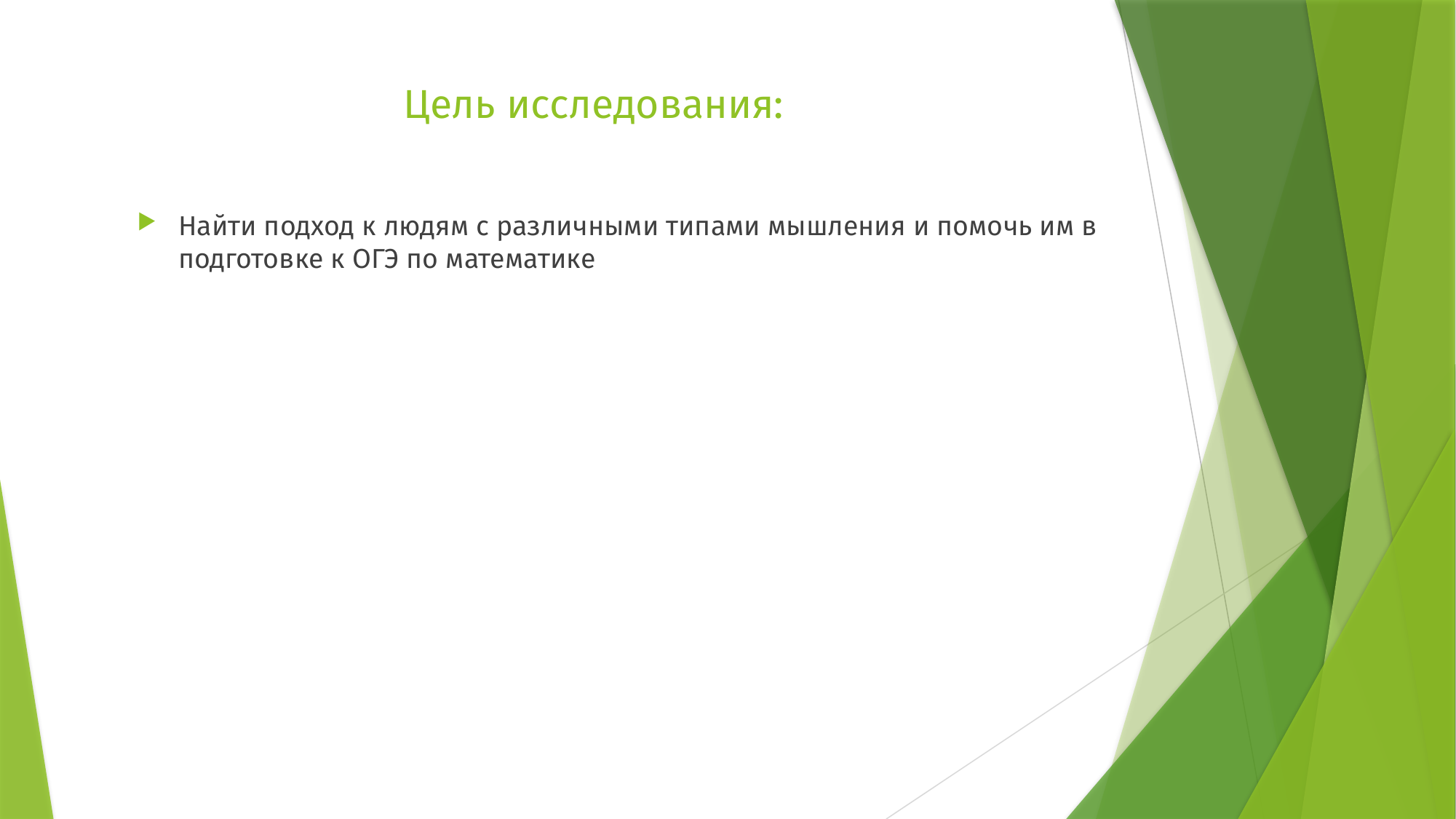

# Цель исследования:
Найти подход к людям с различными типами мышления и помочь им в подготовке к ОГЭ по математике